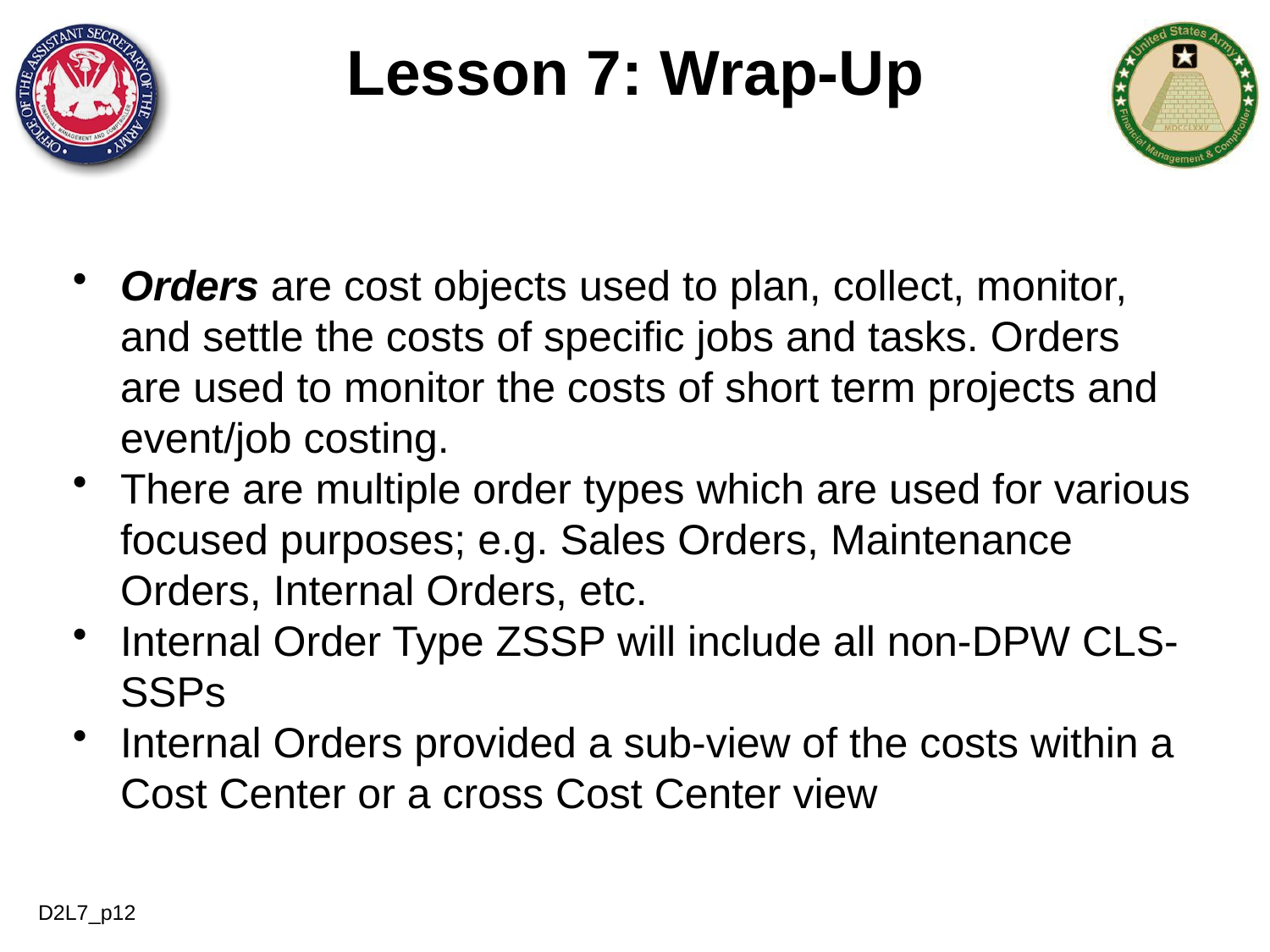

# Lesson 7: Wrap-Up

Orders are cost objects used to plan, collect, monitor, and settle the costs of specific jobs and tasks. Orders are used to monitor the costs of short term projects and event/job costing.
There are multiple order types which are used for various focused purposes; e.g. Sales Orders, Maintenance Orders, Internal Orders, etc.
Internal Order Type ZSSP will include all non-DPW CLS-SSPs
Internal Orders provided a sub-view of the costs within a Cost Center or a cross Cost Center view

D2L7_p12